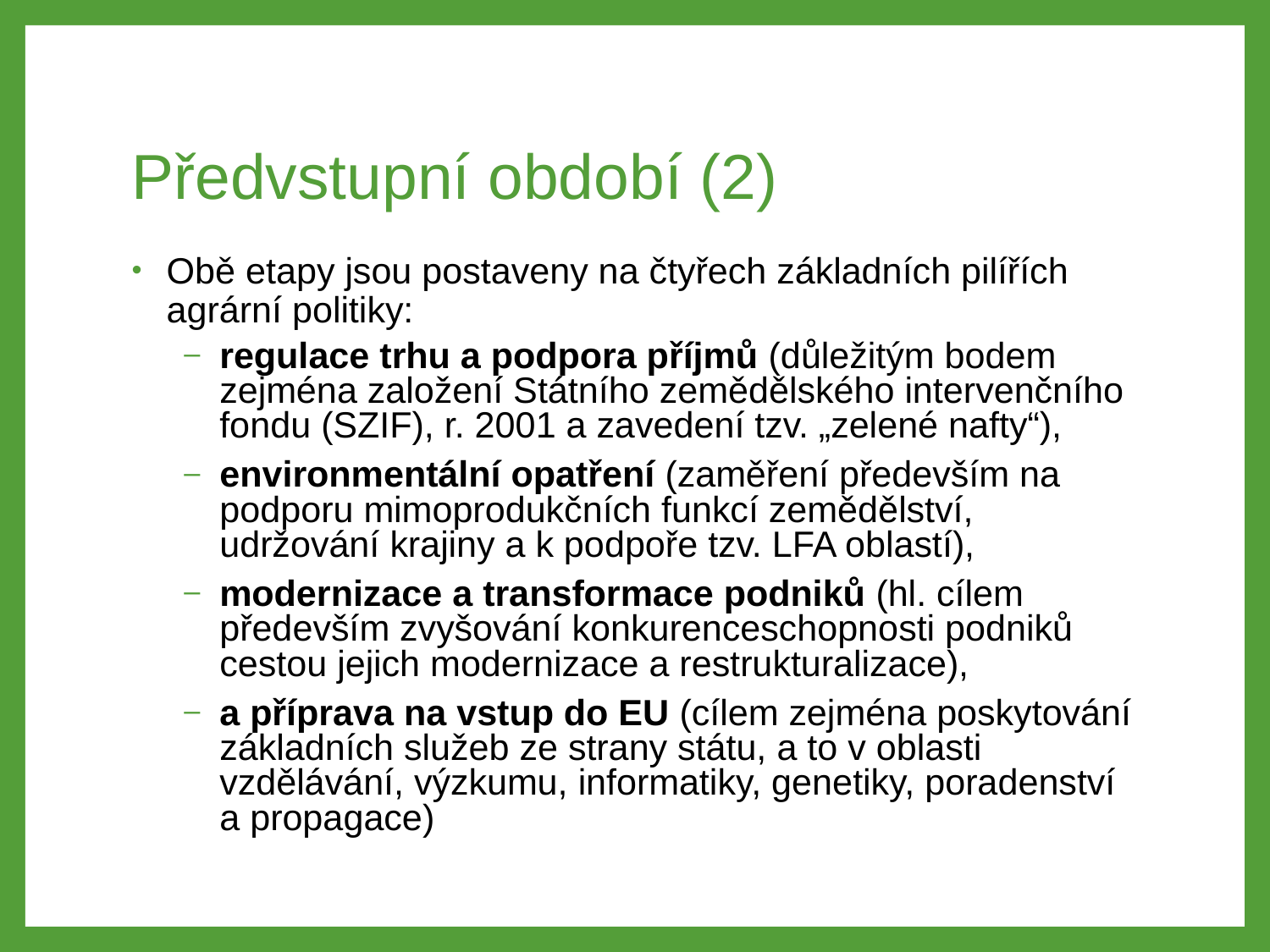

# Předvstupní období (2)
Obě etapy jsou postaveny na čtyřech základních pilířích agrární politiky:
regulace trhu a podpora příjmů (důležitým bodem zejména založení Státního zemědělského intervenčního fondu (SZIF), r. 2001 a zavedení tzv. „zelené nafty“),
environmentální opatření (zaměření především na podporu mimoprodukčních funkcí zemědělství, udržování krajiny a k podpoře tzv. LFA oblastí),
modernizace a transformace podniků (hl. cílem především zvyšování konkurenceschopnosti podniků cestou jejich modernizace a restrukturalizace),
a příprava na vstup do EU (cílem zejména poskytování základních služeb ze strany státu, a to v oblasti vzdělávání, výzkumu, informatiky, genetiky, poradenství a propagace)